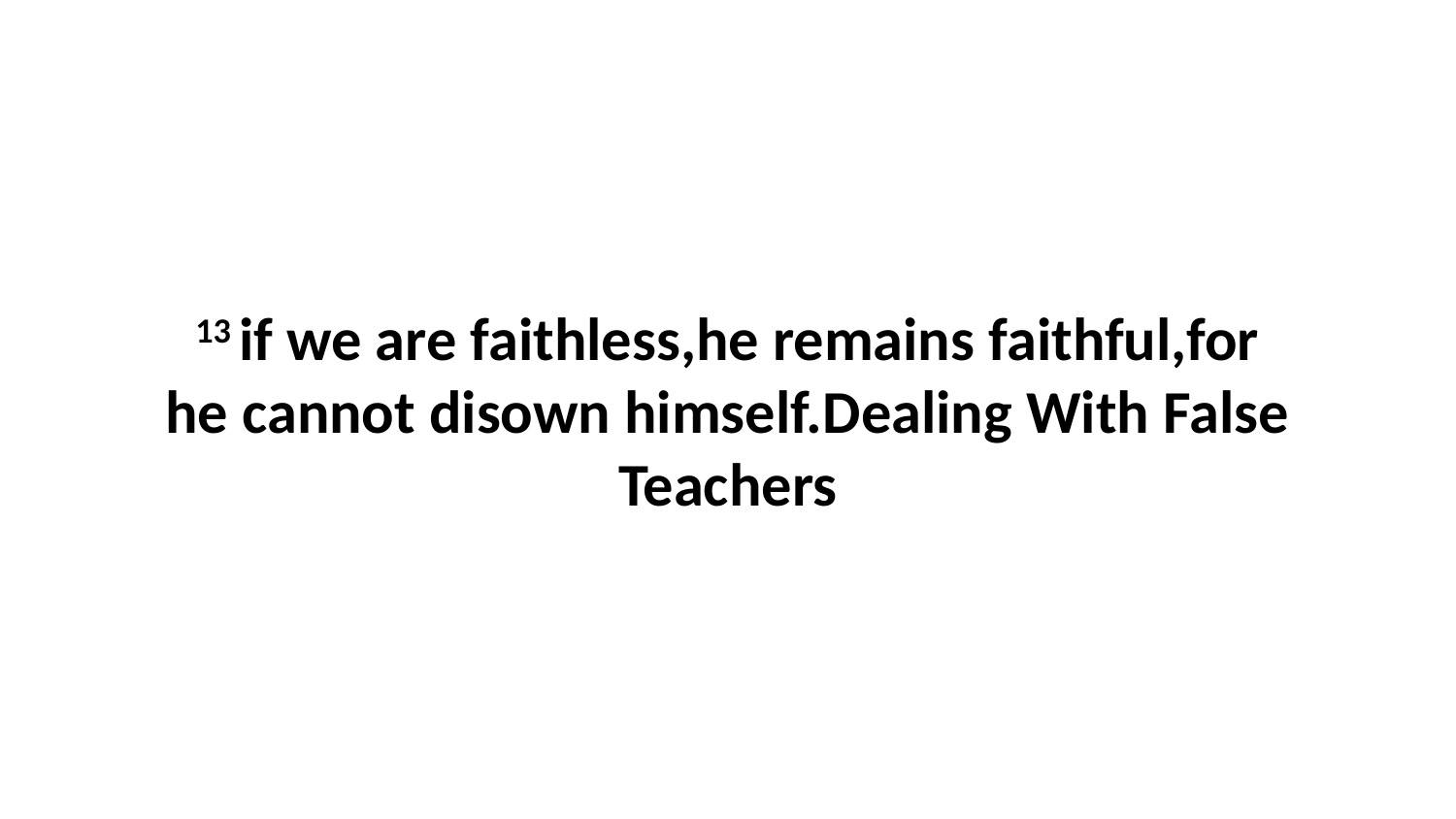

13 if we are faithless,he remains faithful,for he cannot disown himself.Dealing With False Teachers